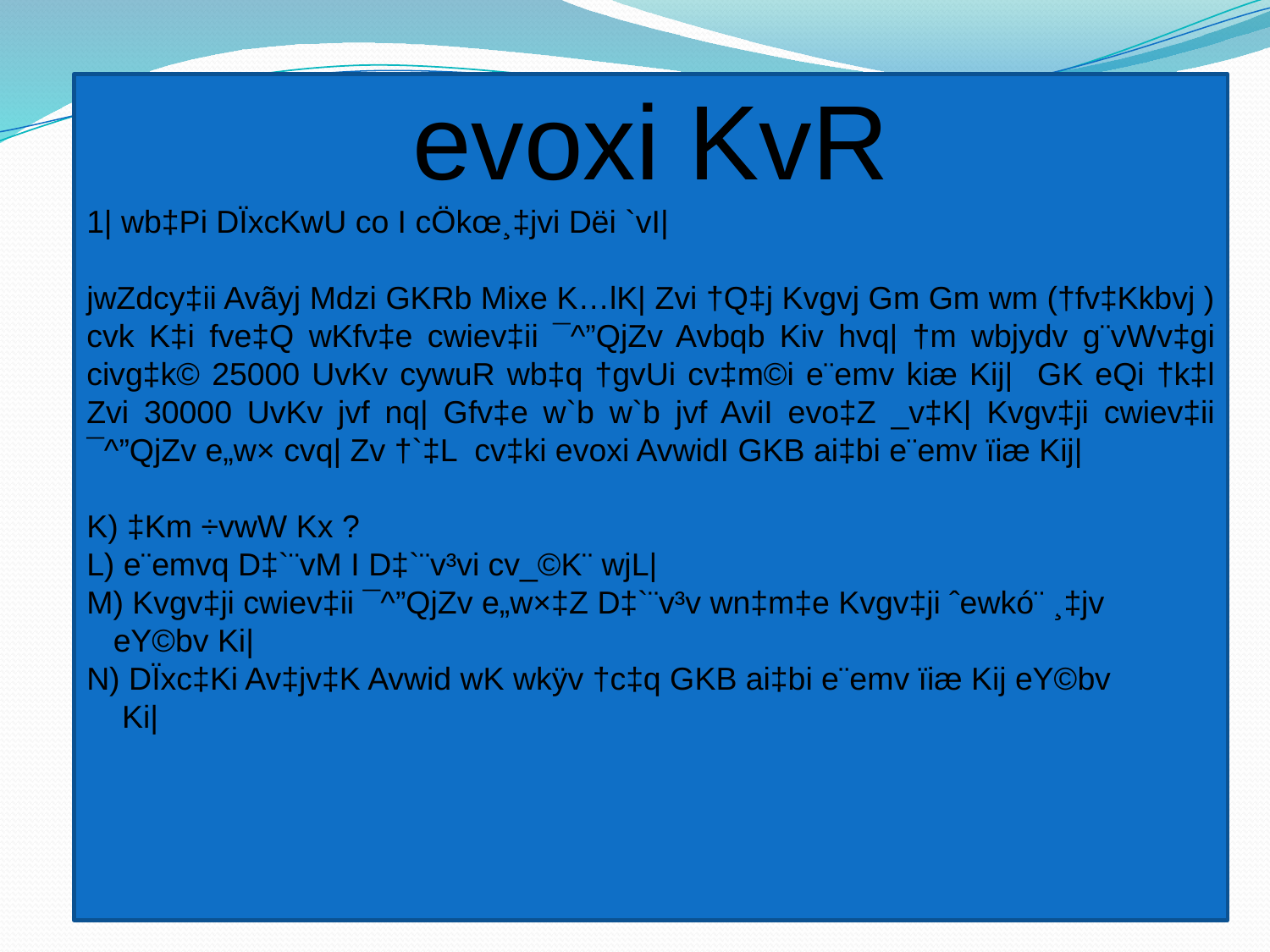

evoxi KvR
1| wb‡Pi DÏxcKwU co I cÖkœ¸‡jvi Dëi `vI|

jwZdcy‡ii Avãyj Mdzi GKRb Mixe K…lK| Zvi †Q‡j Kvgvj Gm Gm wm (†fv‡Kkbvj ) cvk K‡i fve‡Q wKfv‡e cwiev‡ii ¯^”QjZv Avbqb Kiv hvq| †m wbjydv g¨vWv‡gi civg‡k© 25000 UvKv cywuR wb‡q †gvUi cv‡m©i e¨emv kiæ Kij|  GK eQi †k‡l Zvi 30000 UvKv jvf nq| Gfv‡e w`b w`b jvf AviI evo‡Z _v‡K| Kvgv‡ji cwiev‡ii ¯^”QjZv e„w× cvq| Zv †`‡L  cv‡ki evoxi AvwidI GKB ai‡bi e¨emv ïiæ Kij|

K) ‡Km ÷vwW Kx ?
L) e¨emvq D‡`¨vM I D‡`¨v³vi cv_©K¨ wjL|
M) Kvgv‡ji cwiev‡ii ¯^”QjZv e„w×‡Z D‡`¨v³v wn‡m‡e Kvgv‡ji ˆewkó¨ ¸‡jv
   eY©bv Ki|
N) DÏxc‡Ki Av‡jv‡K Avwid wK wkÿv †c‡q GKB ai‡bi e¨emv ïiæ Kij eY©bv
    Ki|